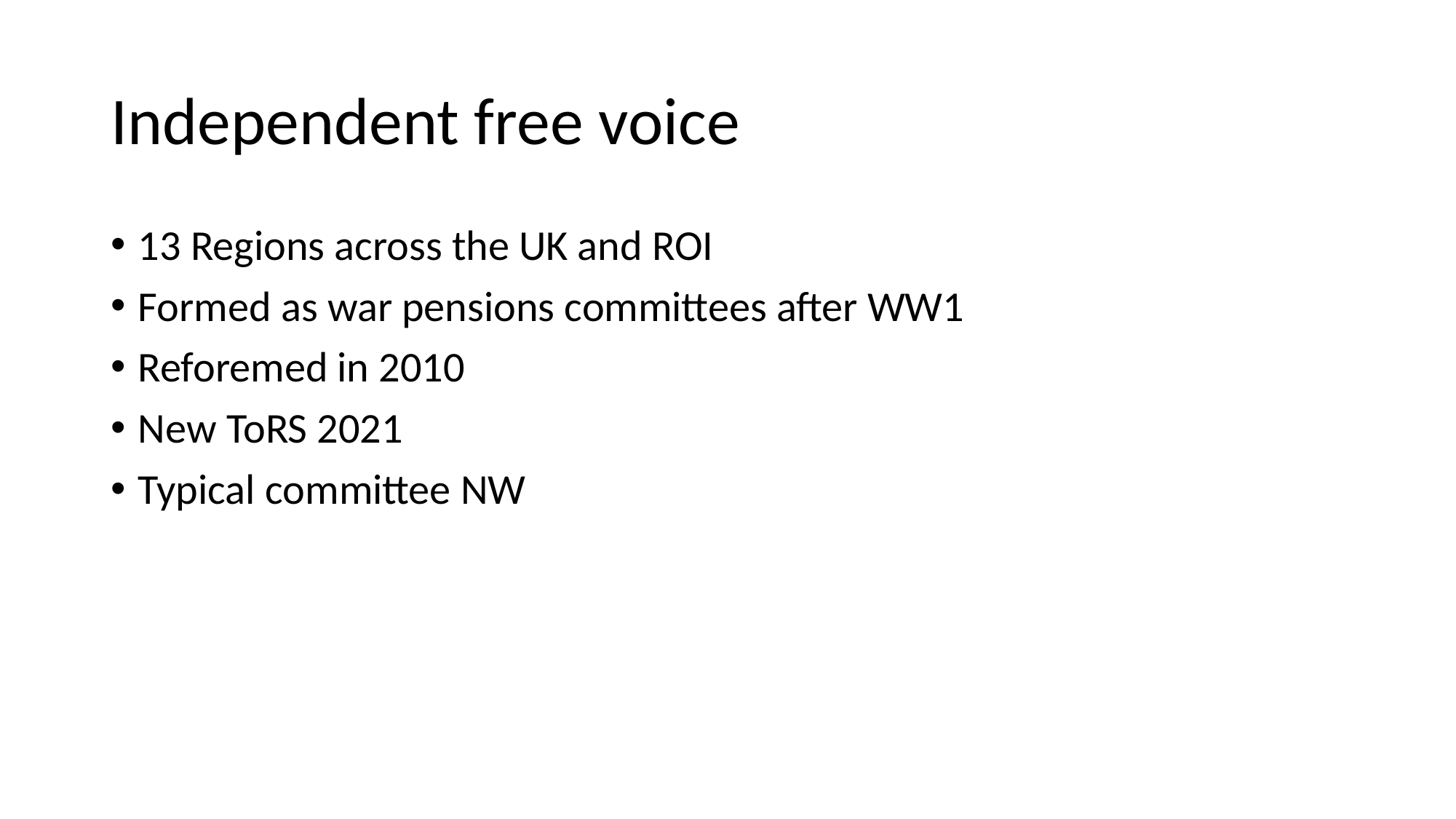

# Independent free voice
13 Regions across the UK and ROI
Formed as war pensions committees after WW1
Reforemed in 2010
New ToRS 2021
Typical committee NW